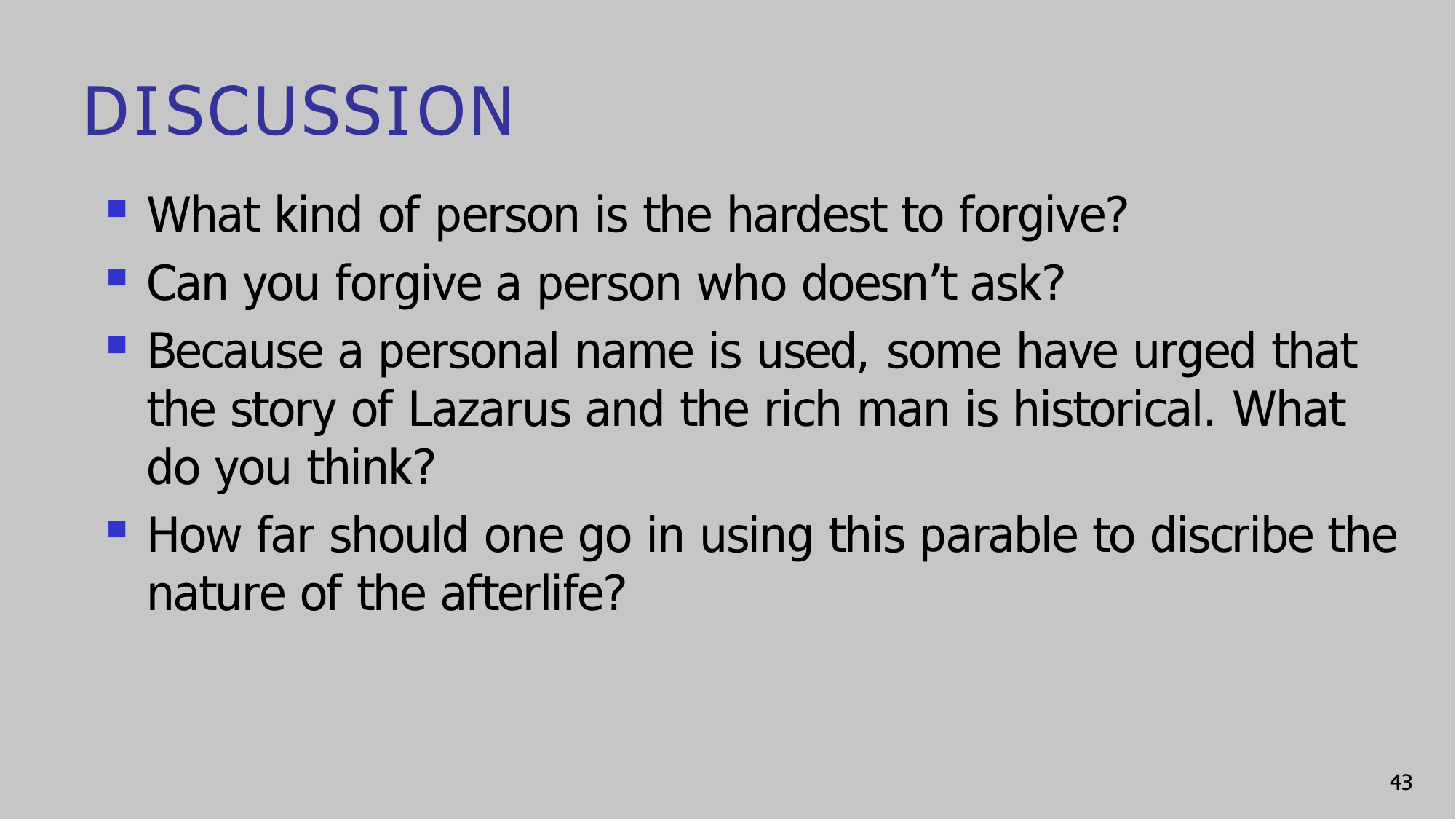

# DISCUSSION
What kind of person is the hardest to forgive?
Can you forgive a person who doesn’t ask?
Because a personal name is used, some have urged that the story of Lazarus and the rich man is historical. What do you think?
How far should one go in using this parable to discribe the nature of the afterlife?
43